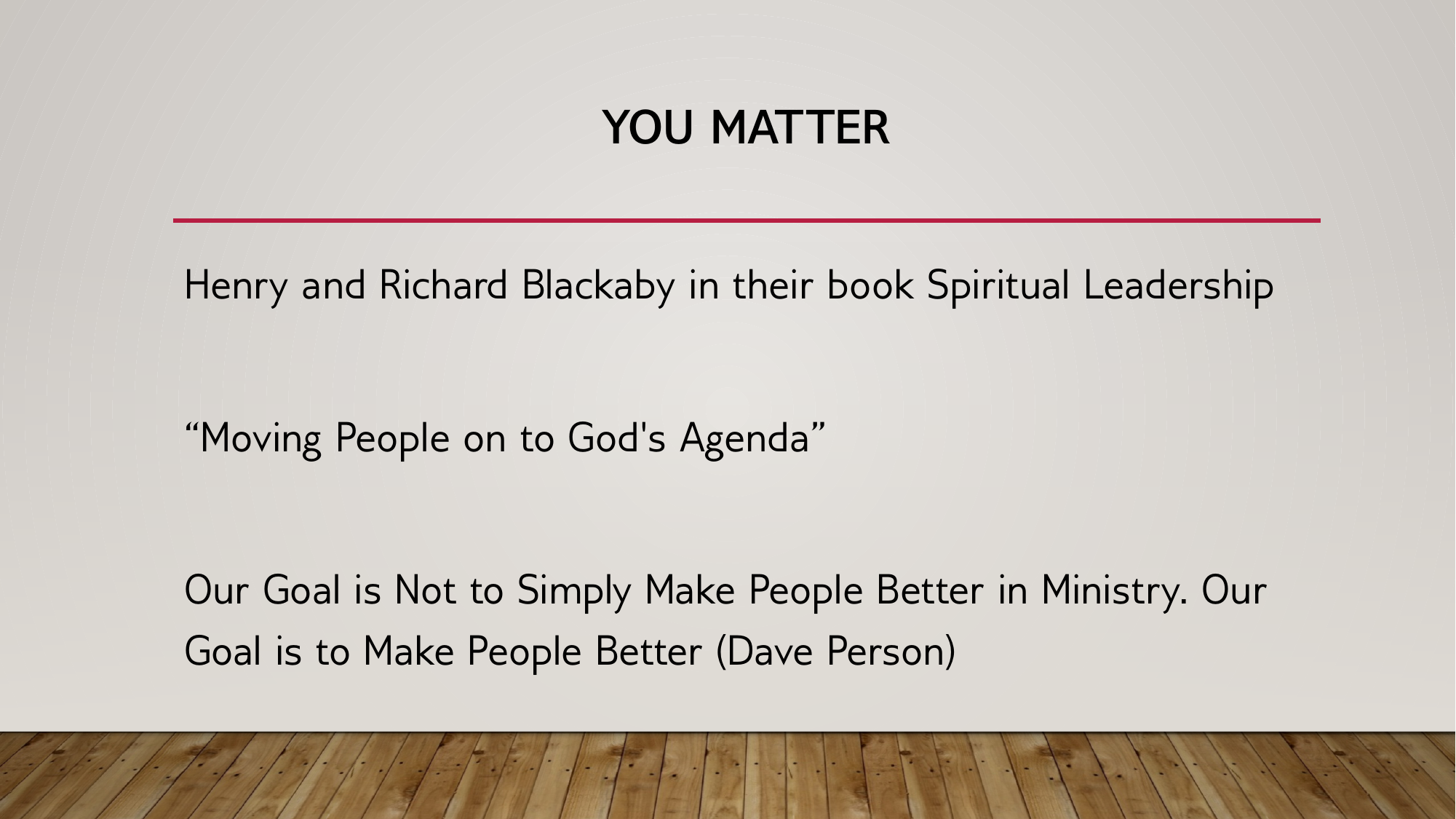

# You Matter
Henry and Richard Blackaby in their book Spiritual Leadership

“Moving People on to God's Agenda”

Our Goal is Not to Simply Make People Better in Ministry. Our Goal is to Make People Better (Dave Person)